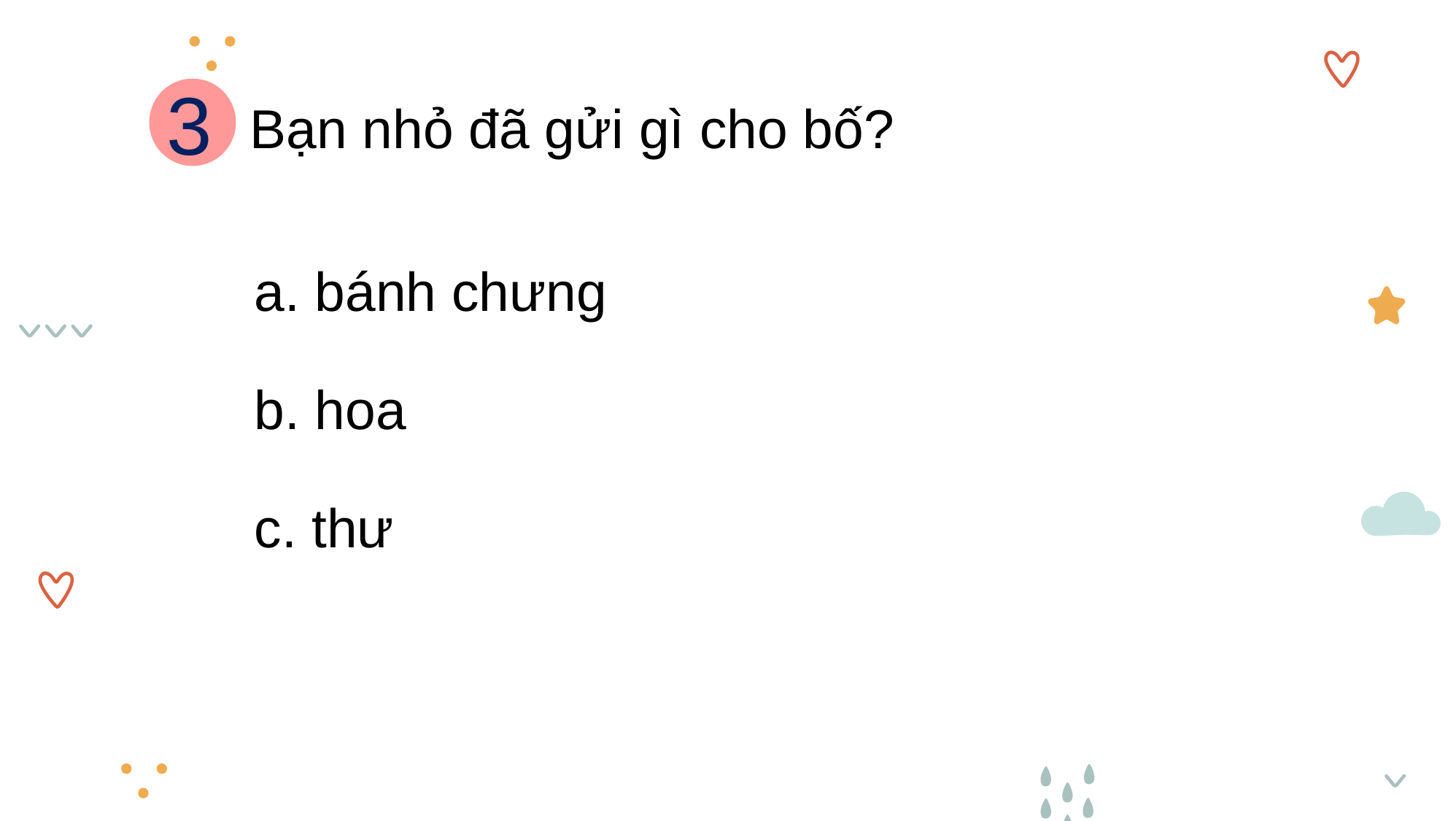

3
Bạn nhỏ đã gửi gì cho bố?
a. bánh chưng
b. hoa
c. thư